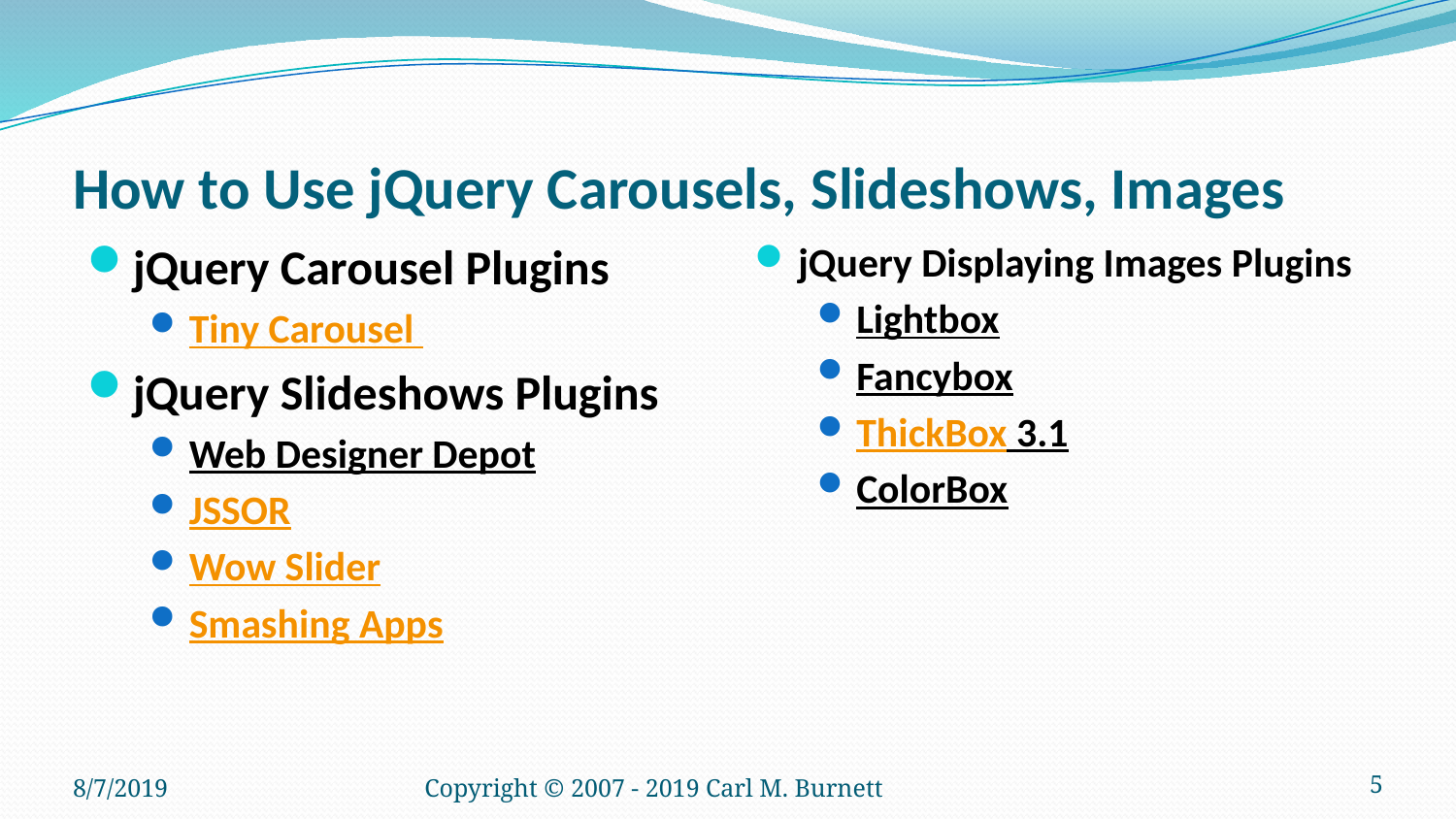

# How to Use jQuery Carousels, Slideshows, Images
jQuery Carousel Plugins
Tiny Carousel
jQuery Slideshows Plugins
Web Designer Depot
JSSOR
Wow Slider
Smashing Apps

jQuery Displaying Images Plugins
Lightbox
Fancybox
ThickBox 3.1
ColorBox

8/7/2019
Copyright © 2007 - 2019 Carl M. Burnett
5